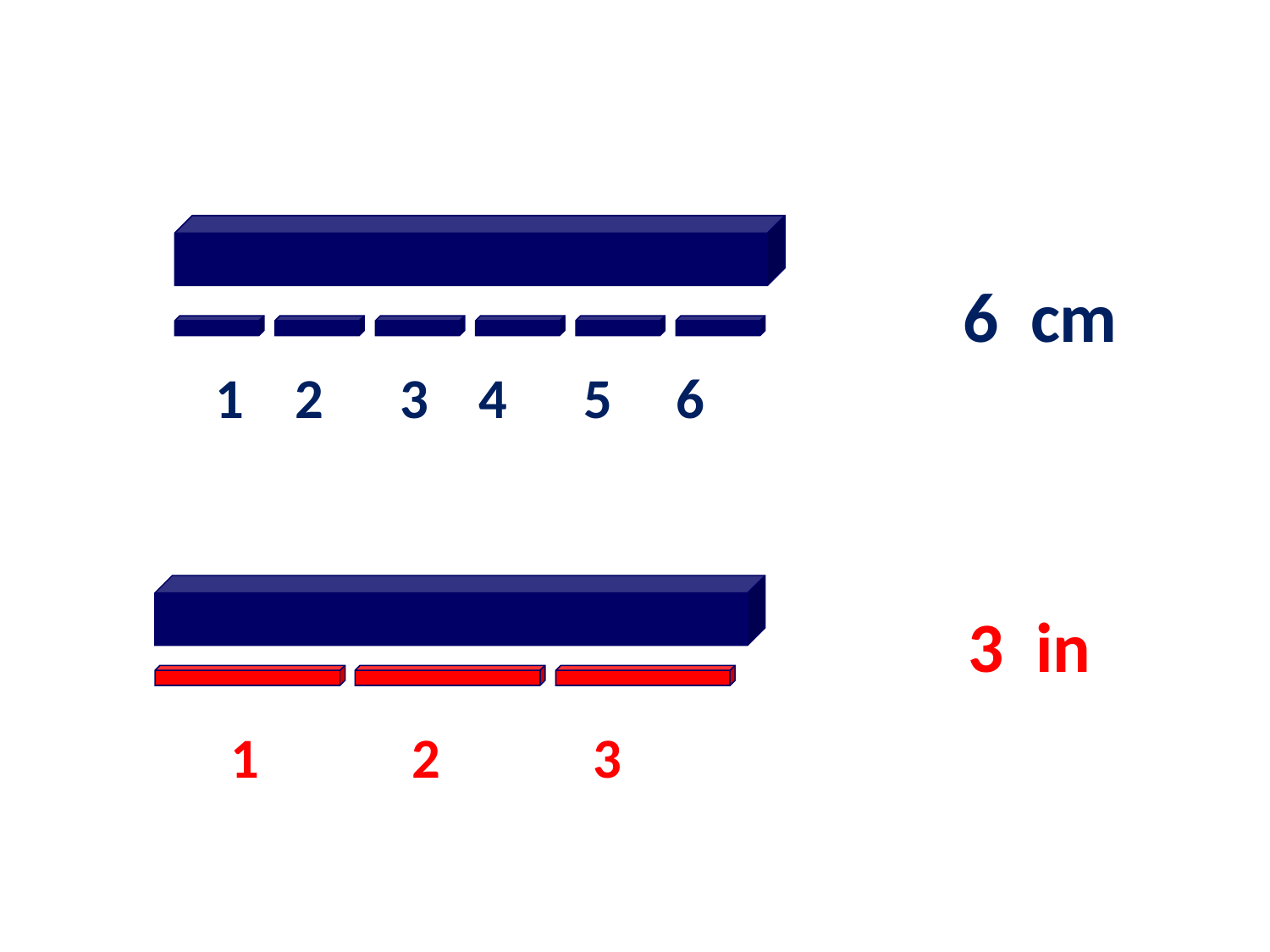

6  cm

  1    2      3    4      5     6

3  in

     1            2            3